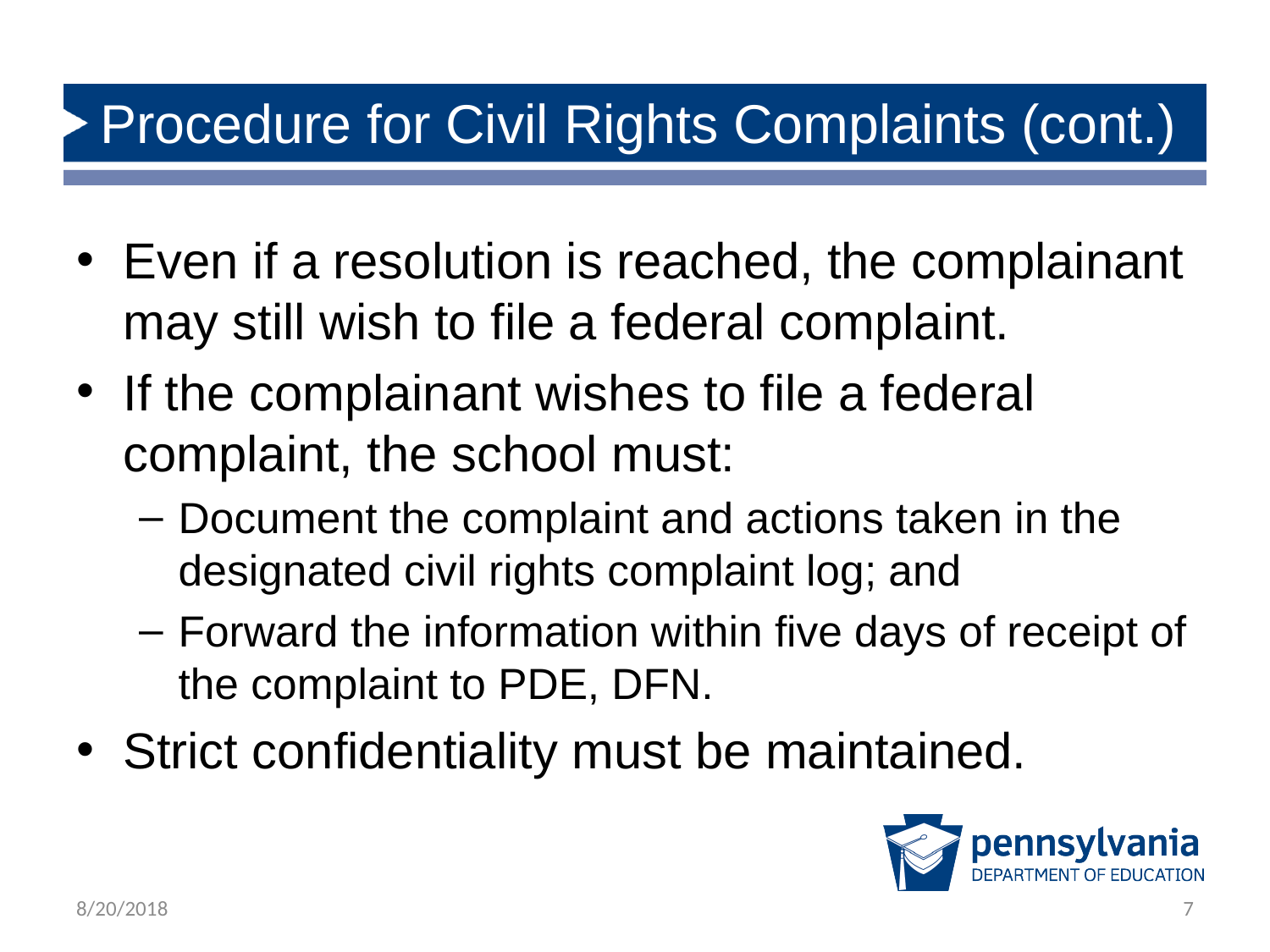

# Procedure for Civil Rights Complaints (cont.)
Even if a resolution is reached, the complainant may still wish to file a federal complaint.
If the complainant wishes to file a federal complaint, the school must:
Document the complaint and actions taken in the designated civil rights complaint log; and
Forward the information within five days of receipt of the complaint to PDE, DFN.
Strict confidentiality must be maintained.

8/20/2018
7